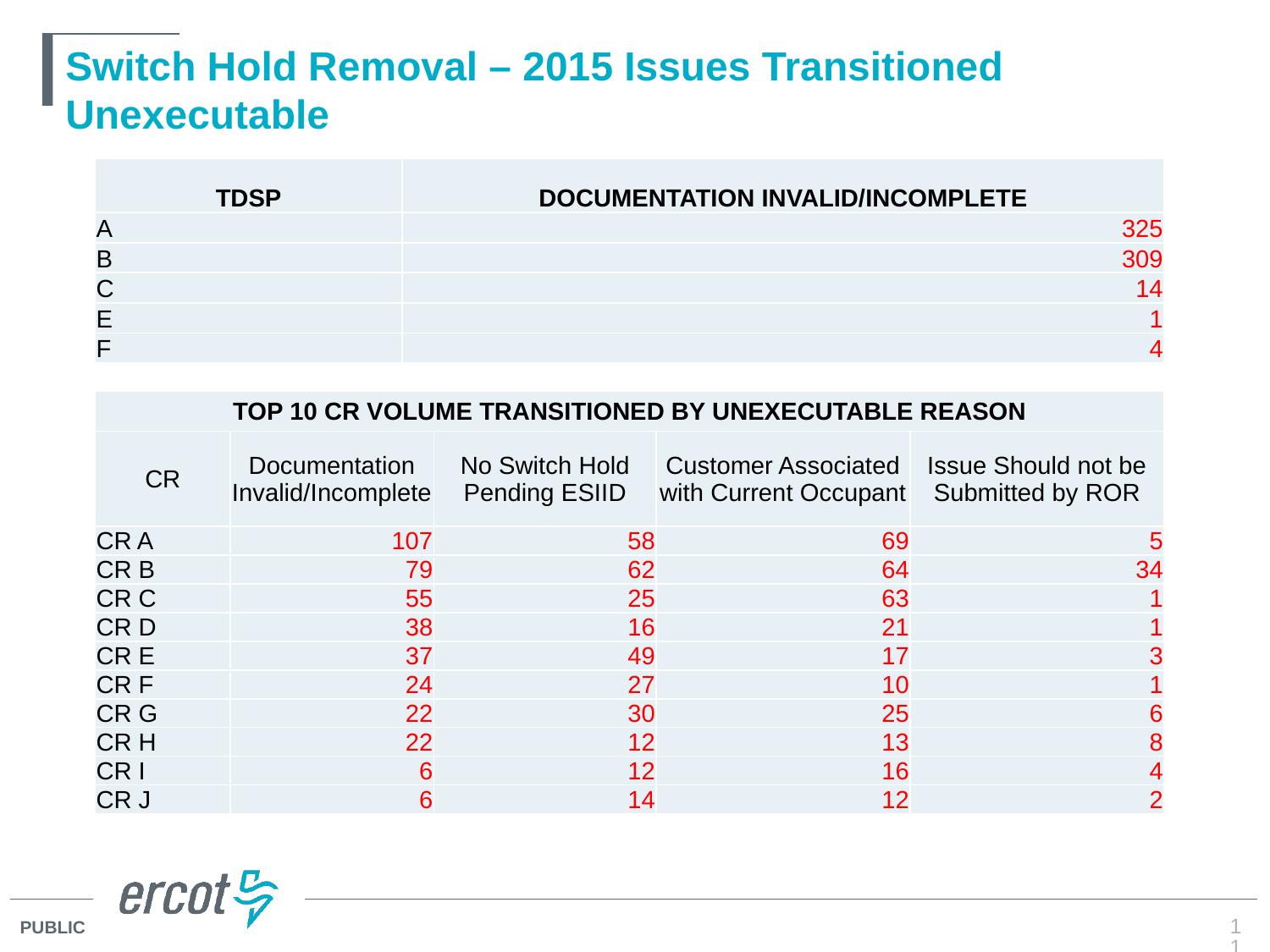

# Switch Hold Removal – 2015 Issues Transitioned Unexecutable
| TDSP | DOCUMENTATION INVALID/INCOMPLETE |
| --- | --- |
| A | 325 |
| B | 309 |
| C | 14 |
| E | 1 |
| F | 4 |
| TOP 10 CR VOLUME TRANSITIONED BY UNEXECUTABLE REASON |  |  |  |  |
| --- | --- | --- | --- | --- |
| CR | Documentation Invalid/Incomplete | No Switch Hold Pending ESIID | Customer Associated with Current Occupant | Issue Should not be Submitted by ROR |
| CR A | 107 | 58 | 69 | 5 |
| CR B | 79 | 62 | 64 | 34 |
| CR C | 55 | 25 | 63 | 1 |
| CR D | 38 | 16 | 21 | 1 |
| CR E | 37 | 49 | 17 | 3 |
| CR F | 24 | 27 | 10 | 1 |
| CR G | 22 | 30 | 25 | 6 |
| CR H | 22 | 12 | 13 | 8 |
| CR I | 6 | 12 | 16 | 4 |
| CR J | 6 | 14 | 12 | 2 |
11